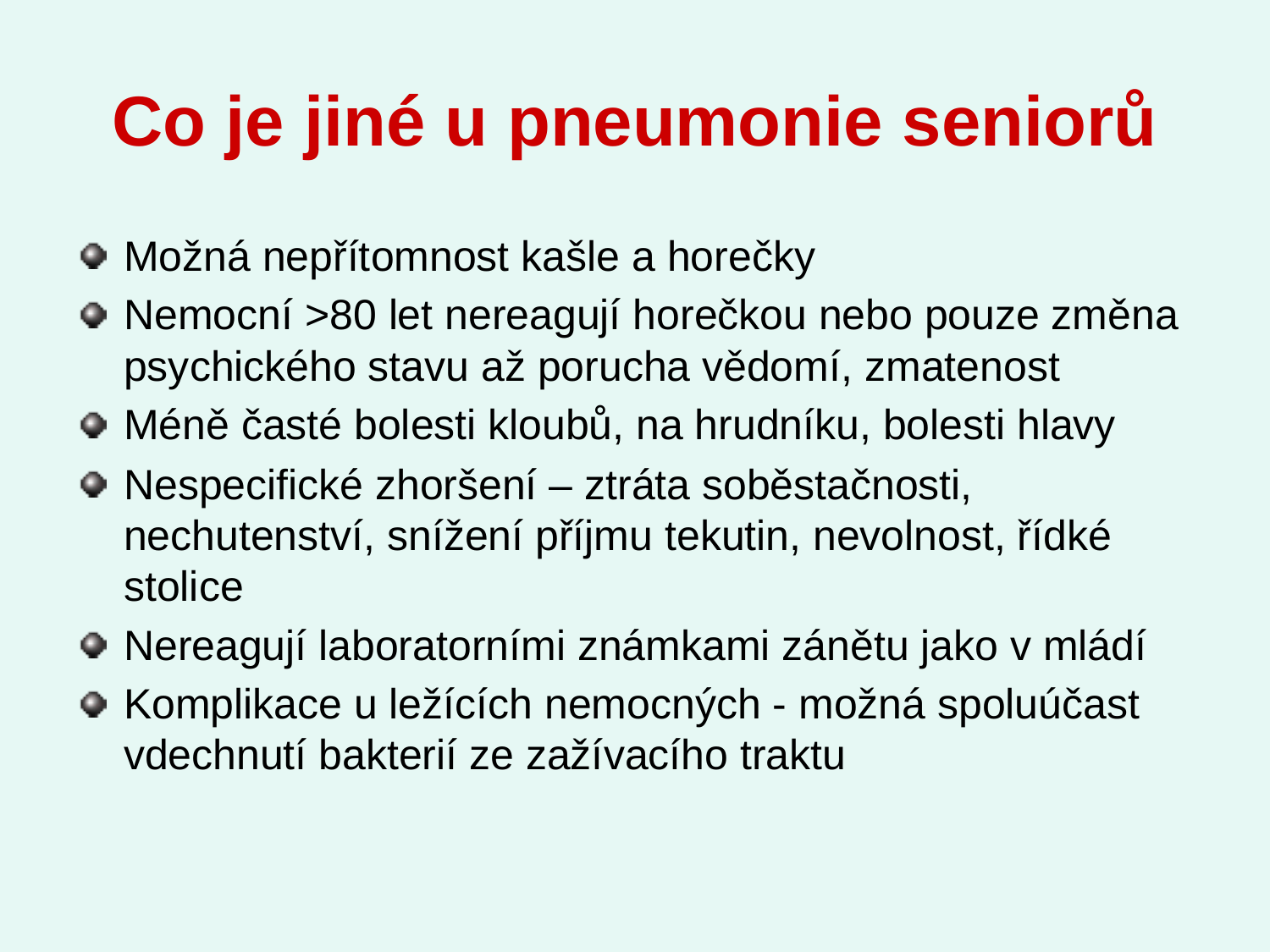

# Co je jiné u pneumonie seniorů
Možná nepřítomnost kašle a horečky
Nemocní >80 let nereagují horečkou nebo pouze změna psychického stavu až porucha vědomí, zmatenost
Méně časté bolesti kloubů, na hrudníku, bolesti hlavy
Nespecifické zhoršení – ztráta soběstačnosti, nechutenství, snížení příjmu tekutin, nevolnost, řídké stolice
Nereagují laboratorními známkami zánětu jako v mládí
Komplikace u ležících nemocných - možná spoluúčast vdechnutí bakterií ze zažívacího traktu